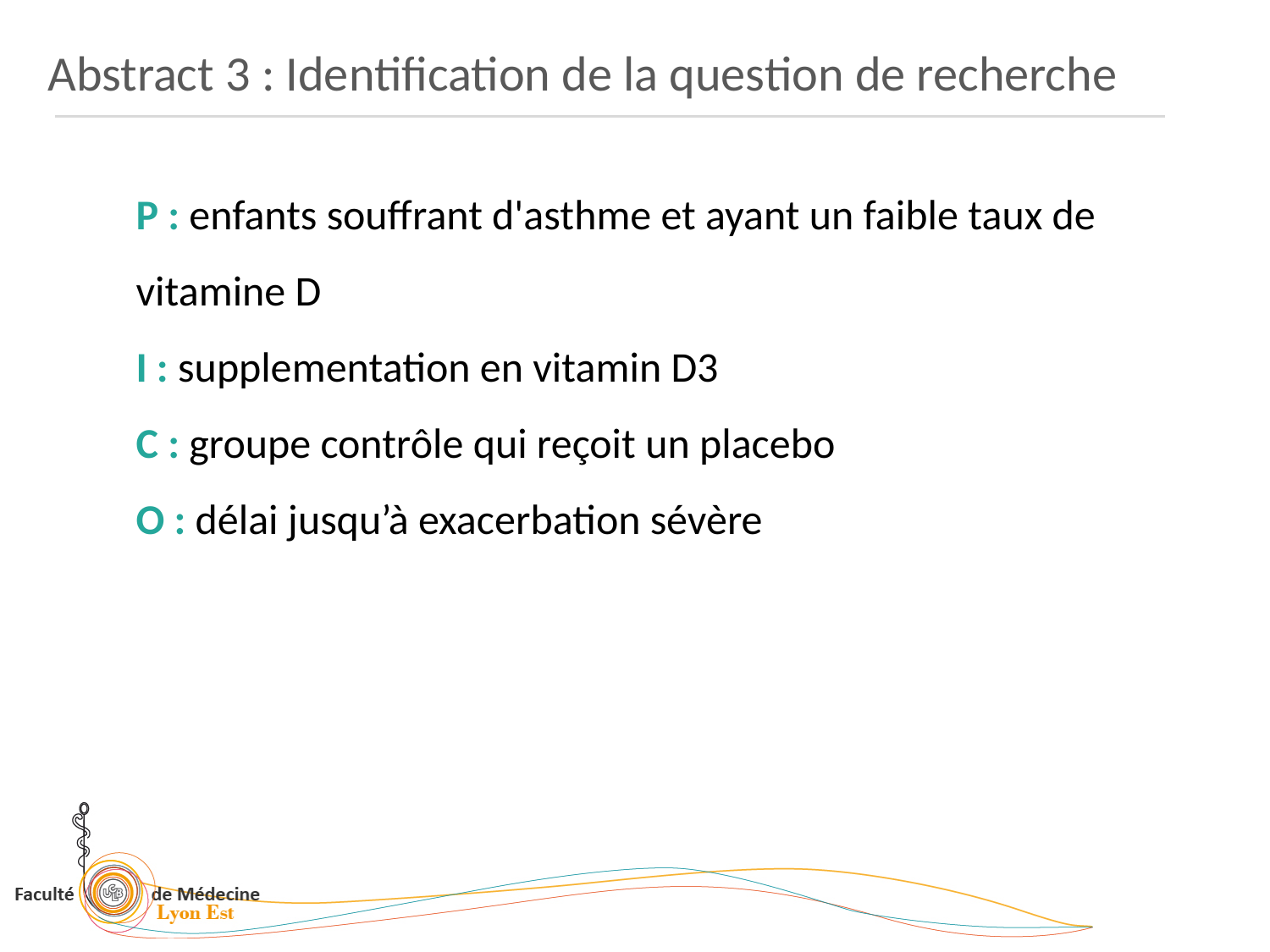

Abstract 3 : Identification de la question de recherche
P : enfants souffrant d'asthme et ayant un faible taux de vitamine D
I : supplementation en vitamin D3
C : groupe contrôle qui reçoit un placebo
O : délai jusqu’à exacerbation sévère